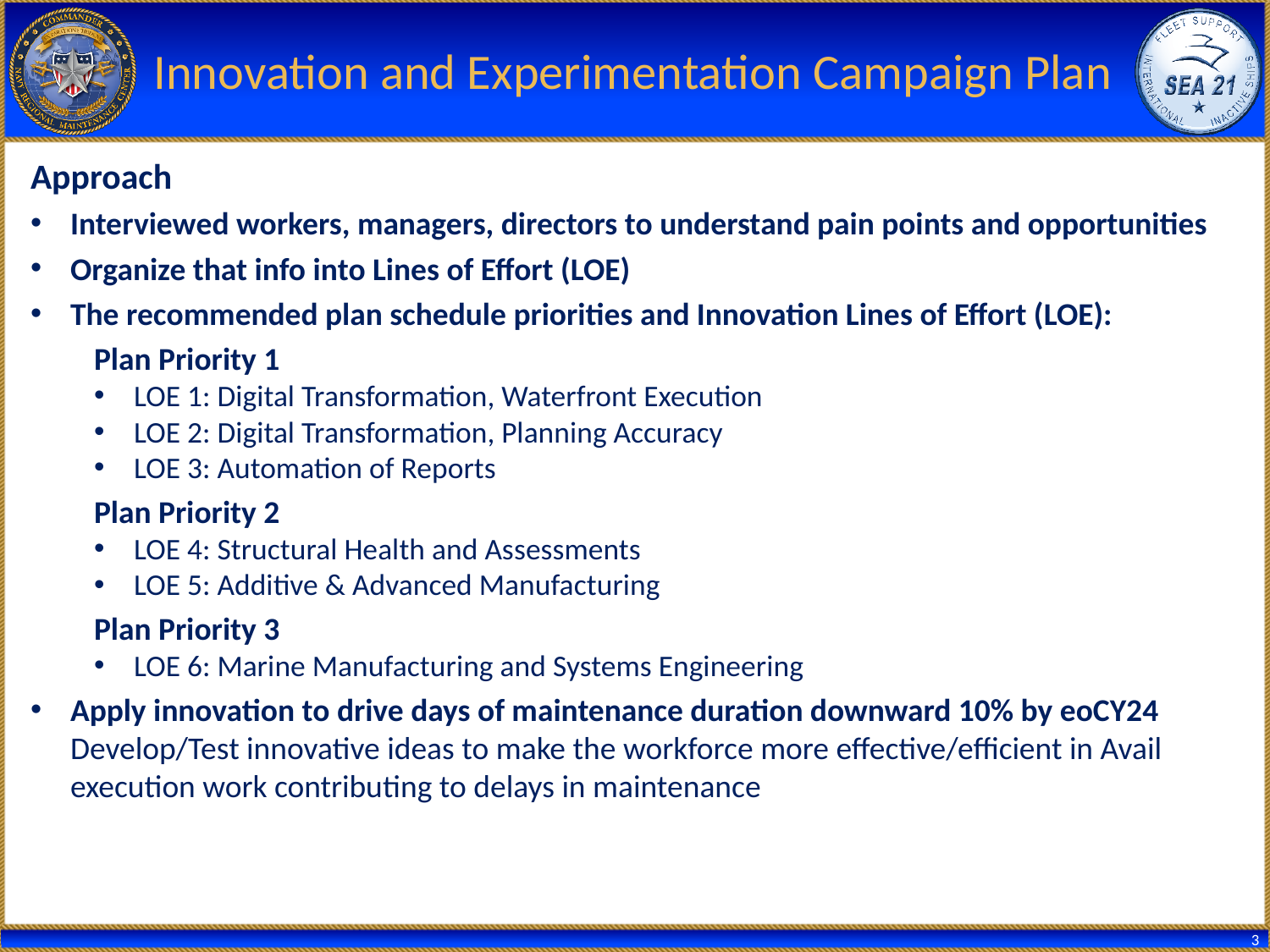

# Innovation and Experimentation Campaign Plan
Approach
Interviewed workers, managers, directors to understand pain points and opportunities
Organize that info into Lines of Effort (LOE)
The recommended plan schedule priorities and Innovation Lines of Effort (LOE):
Plan Priority 1
LOE 1: Digital Transformation, Waterfront Execution
LOE 2: Digital Transformation, Planning Accuracy
LOE 3: Automation of Reports
Plan Priority 2
LOE 4: Structural Health and Assessments
LOE 5: Additive & Advanced Manufacturing
Plan Priority 3
LOE 6: Marine Manufacturing and Systems Engineering
Apply innovation to drive days of maintenance duration downward 10% by eoCY24 Develop/Test innovative ideas to make the workforce more effective/efficient in Avail execution work contributing to delays in maintenance